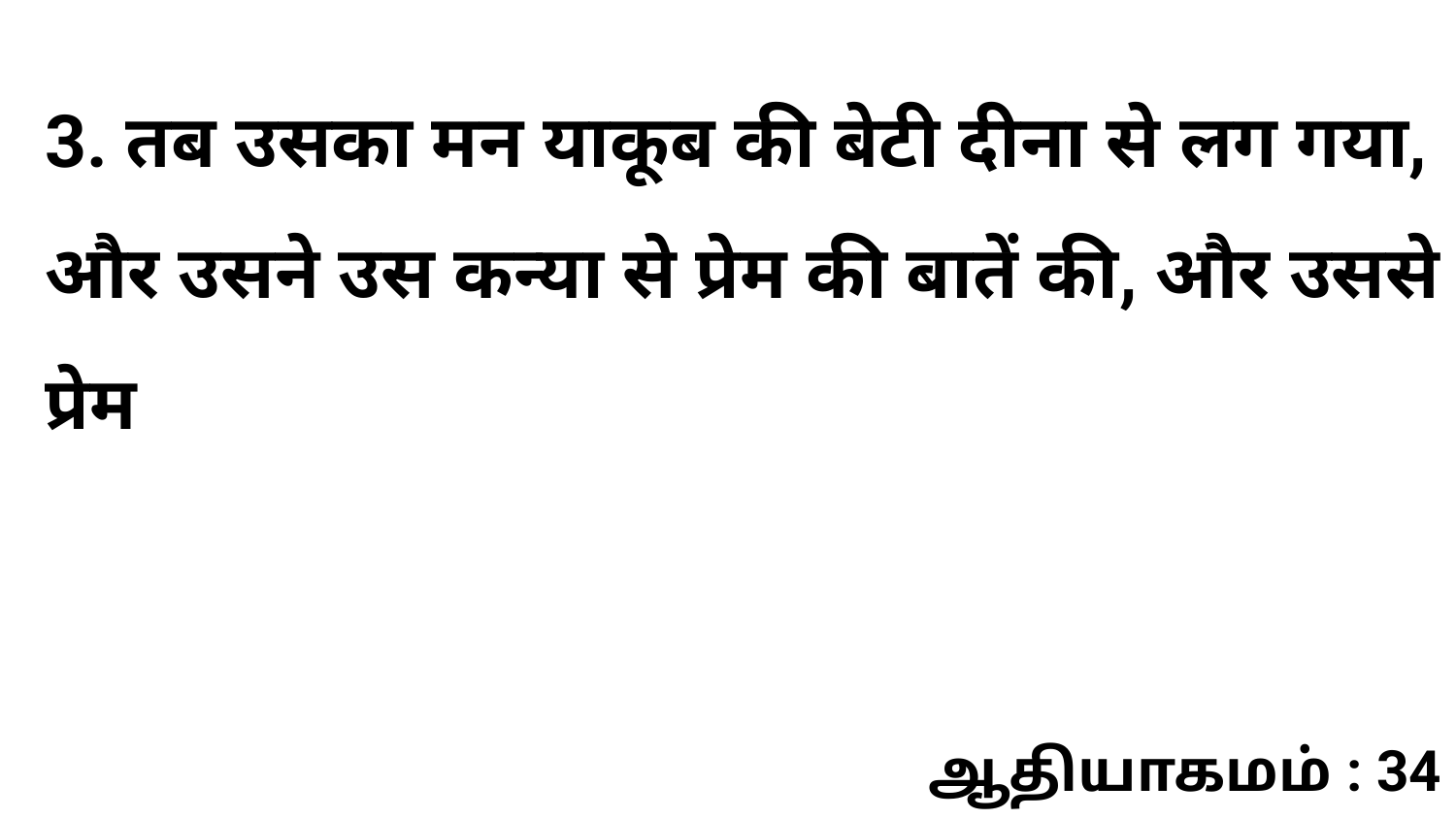

3. तब उसका मन याकूब की बेटी दीना से लग गया, और उसने उस कन्या से प्रेम की बातें की, और उससे प्रेम
ஆதியாகமம் : 34